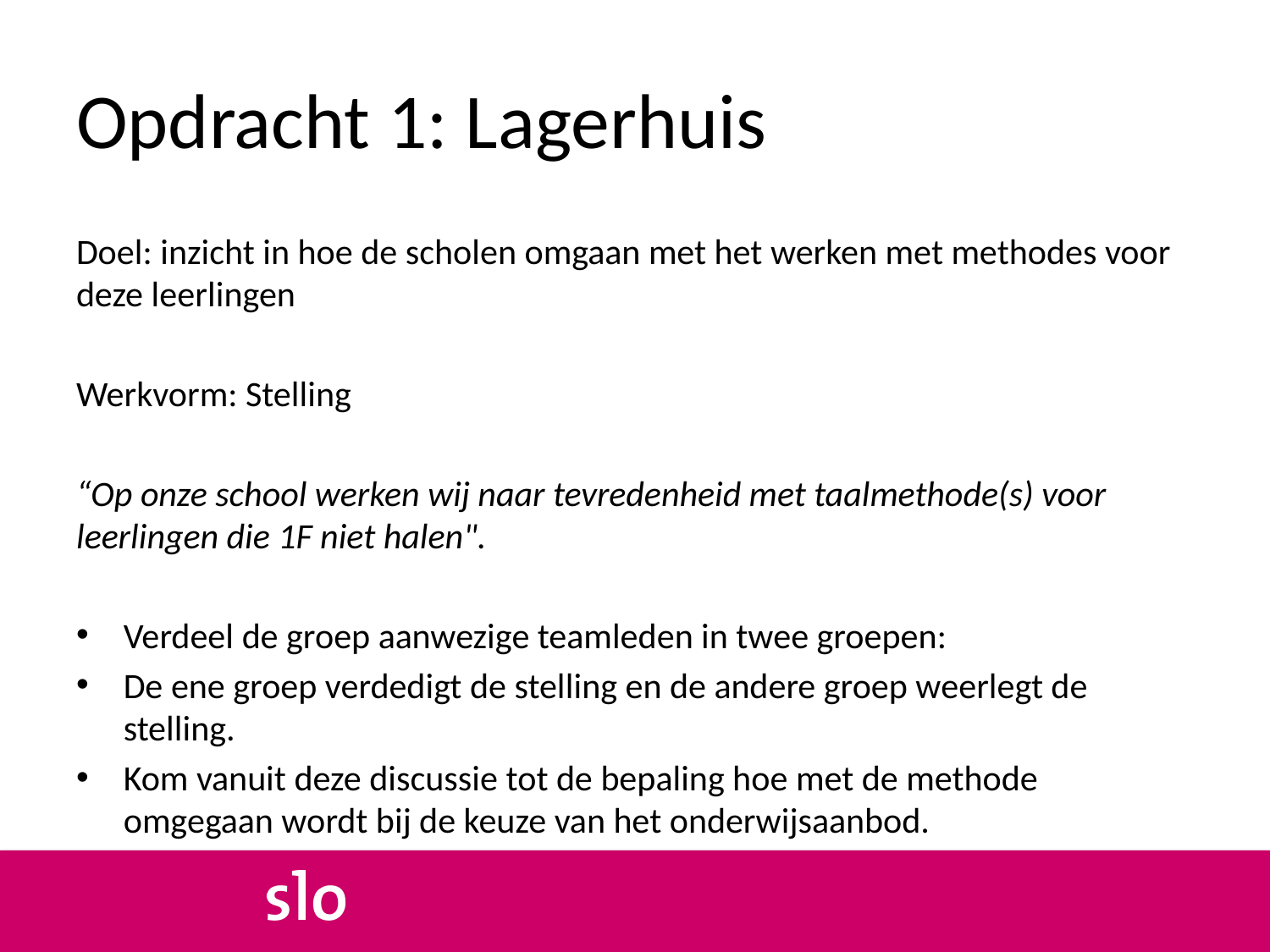

# Opdracht 1: Lagerhuis
Doel: inzicht in hoe de scholen omgaan met het werken met methodes voor deze leerlingen

Werkvorm: Stelling

“Op onze school werken wij naar tevredenheid met taalmethode(s) voor leerlingen die 1F niet halen".

Verdeel de groep aanwezige teamleden in twee groepen:
De ene groep verdedigt de stelling en de andere groep weerlegt de stelling.
Kom vanuit deze discussie tot de bepaling hoe met de methode omgegaan wordt bij de keuze van het onderwijsaanbod.